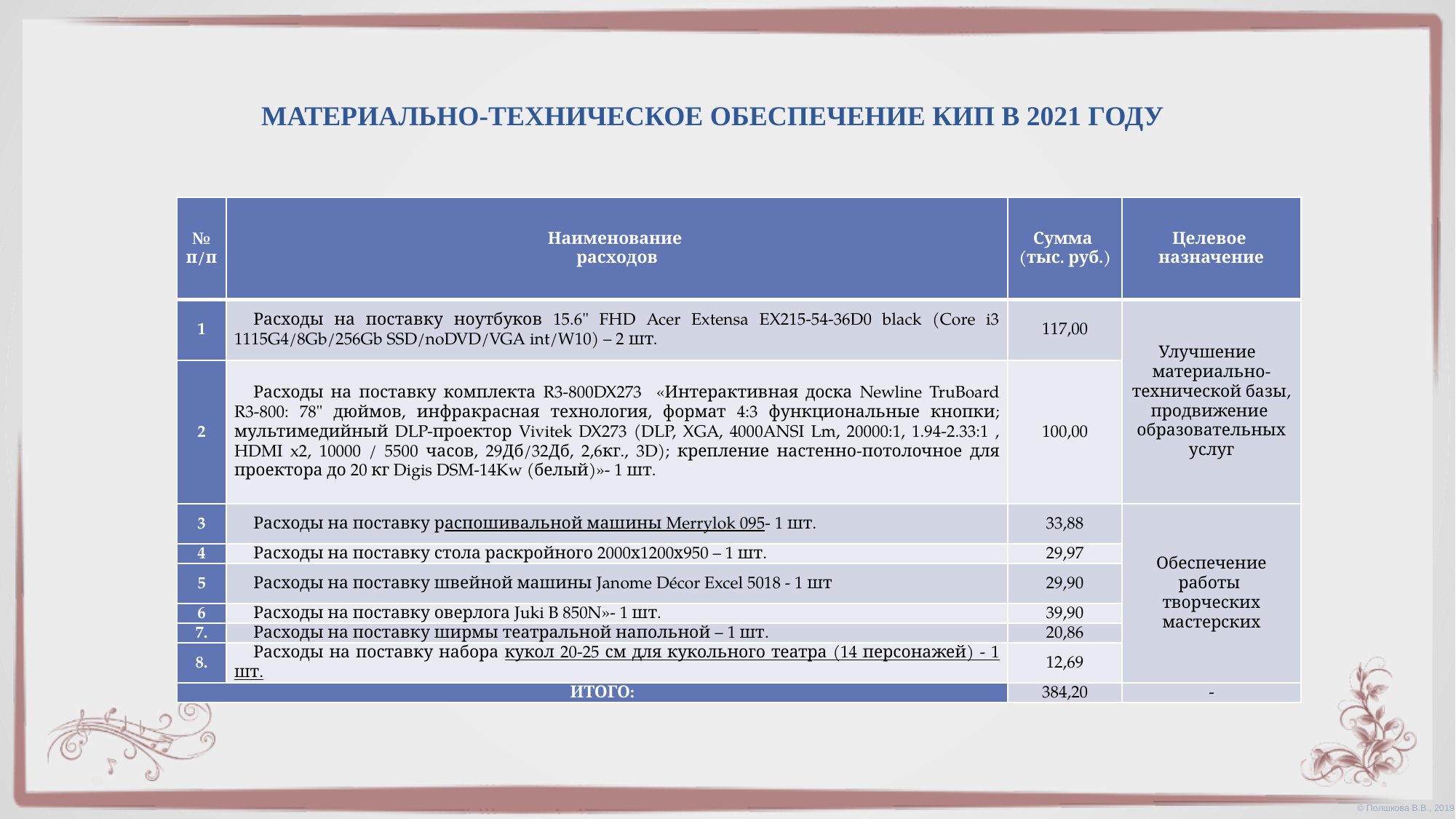

# материально-техническое обеспечениЕ КИП в 2021 году
| № п/п | Наименование расходов | Сумма (тыс. руб.) | Целевое назначение |
| --- | --- | --- | --- |
| 1 | Расходы на поставку ноутбуков 15.6" FHD Acer Extensa EX215-54-36D0 black (Core i3 1115G4/8Gb/256Gb SSD/noDVD/VGA int/W10) – 2 шт. | 117,00 | Улучшение материально-технической базы, продвижение образовательных услуг |
| 2 | Расходы на поставку комплекта R3-800DX273 «Интерактивная доска Newline TruBoard R3-800: 78" дюймов, инфракрасная технология, формат 4:3 функциональные кнопки; мультимедийный DLP-проектор Vivitek DX273 (DLP, XGA, 4000ANSI Lm, 20000:1, 1.94-2.33:1 , HDMI x2, 10000 / 5500 часов, 29Дб/32Дб, 2,6кг., 3D); крепление настенно-потолочное для проектора до 20 кг Digis DSM-14Kw (белый)»- 1 шт. | 100,00 |  |
| 3 | Расходы на поставку распошивальной машины Merrylok 095- 1 шт. | 33,88 | Обеспечение работы творческих мастерских |
| 4 | Расходы на поставку стола раскройного 2000х1200х950 – 1 шт. | 29,97 |  |
| 5 | Расходы на поставку швейной машины Janome Décor Excel 5018 - 1 шт | 29,90 |  |
| 6 | Расходы на поставку оверлога Juki B 850N»- 1 шт. | 39,90 |  |
| 7. | Расходы на поставку ширмы театральной напольной – 1 шт. | 20,86 |  |
| 8. | Расходы на поставку набора кукол 20-25 см для кукольного театра (14 персонажей) - 1 шт. | 12,69 |  |
| ИТОГО: |  | 384,20 | - |